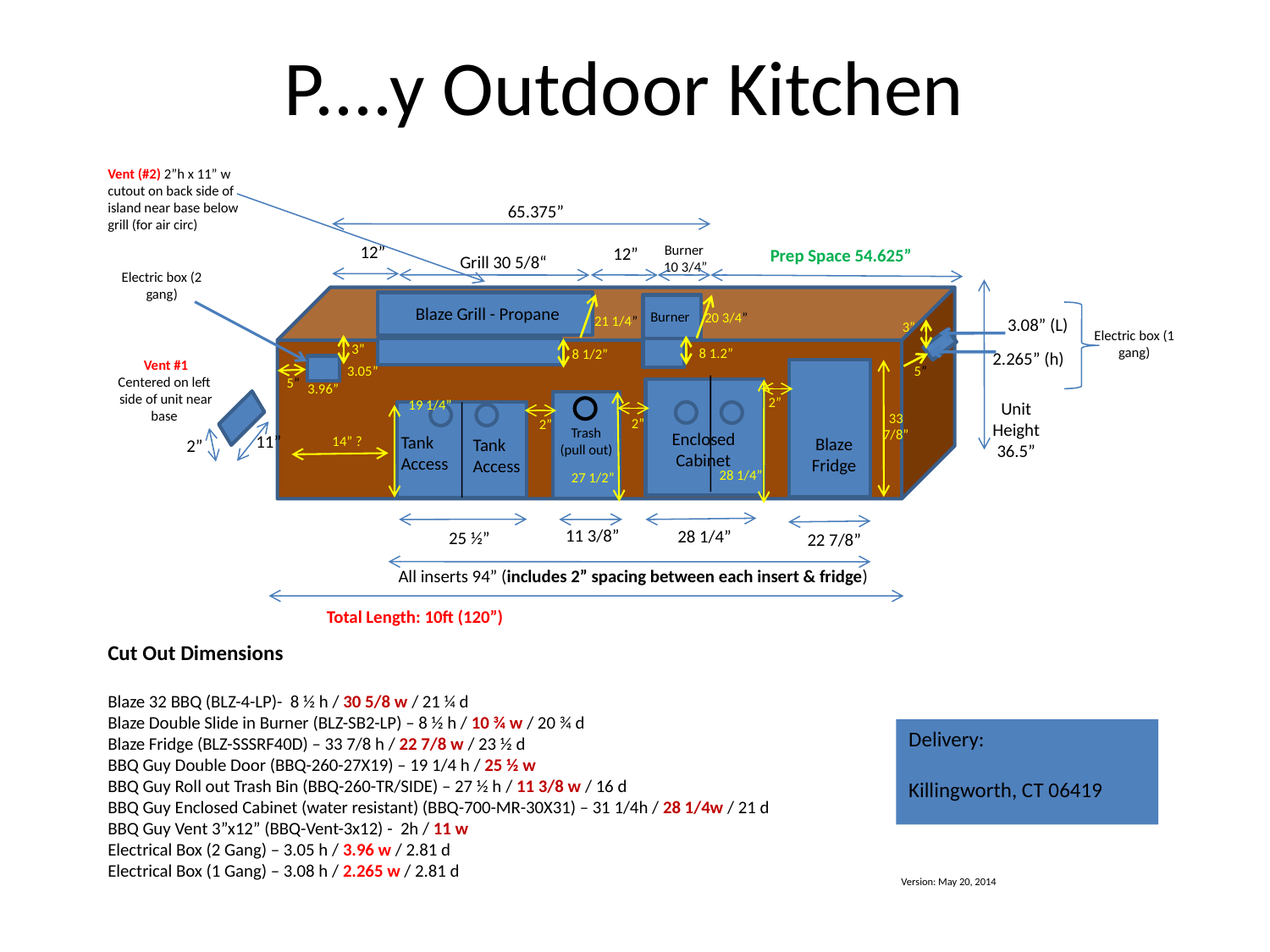

P....y Outdoor Kitchen
Vent (#2) 2”h x 11” w cutout on back side of island near base below grill (for air circ)

65.375”

12”

Burner
 10 3/4”
12”

Prep Space 54.625”
 Grill 30 5/8“
Electric box (2 gang)

Blaze Grill - Propane

Burner

20 3/4”

21 1/4”

3.08” (L)
3”

Electric box (1 gang)

3”

8 1.2”

8 1/2”
2.265” (h)
Vent #1
Centered on left  side of unit near base

5”

3.05”

5”

3.96”

2”

19 1/4”
Unit Height
36.5”

33 7/8”

2”

2”

Trash
(pull out)

Enclosed Cabinet
11”

Tank Access
14” ?
Blaze Fridge
Tank Access

2”

28 1/4”
27 1/2”
11 3/8”

28 1/4”

25 ½”

22 7/8”

All inserts 94” (includes 2” spacing between each insert & fridge)

Total Length: 10ft (120”)
Cut Out Dimensions

Blaze 32 BBQ (BLZ-4-LP)-  8 ½ h / 30 5/8 w / 21 ¼ d
Blaze Double Slide in Burner (BLZ-SB2-LP) – 8 ½ h / 10 ¾ w / 20 ¾ d
Blaze Fridge (BLZ-SSSRF40D) – 33 7/8 h / 22 7/8 w / 23 ½ d
BBQ Guy Double Door (BBQ-260-27X19) – 19 1/4 h / 25 ½ w
BBQ Guy Roll out Trash Bin (BBQ-260-TR/SIDE) – 27 ½ h / 11 3/8 w / 16 d
BBQ Guy Enclosed Cabinet (water resistant) (BBQ-700-MR-30X31) – 31 1/4h / 28 1/4w / 21 d
BBQ Guy Vent 3”x12” (BBQ-Vent-3x12) -  2h / 11 w
Electrical Box (2 Gang) – 3.05 h / 3.96 w / 2.81 d
Electrical Box (1 Gang) – 3.08 h / 2.265 w / 2.81 d
Delivery:

Killingworth, CT 06419

Version: May 20, 2014